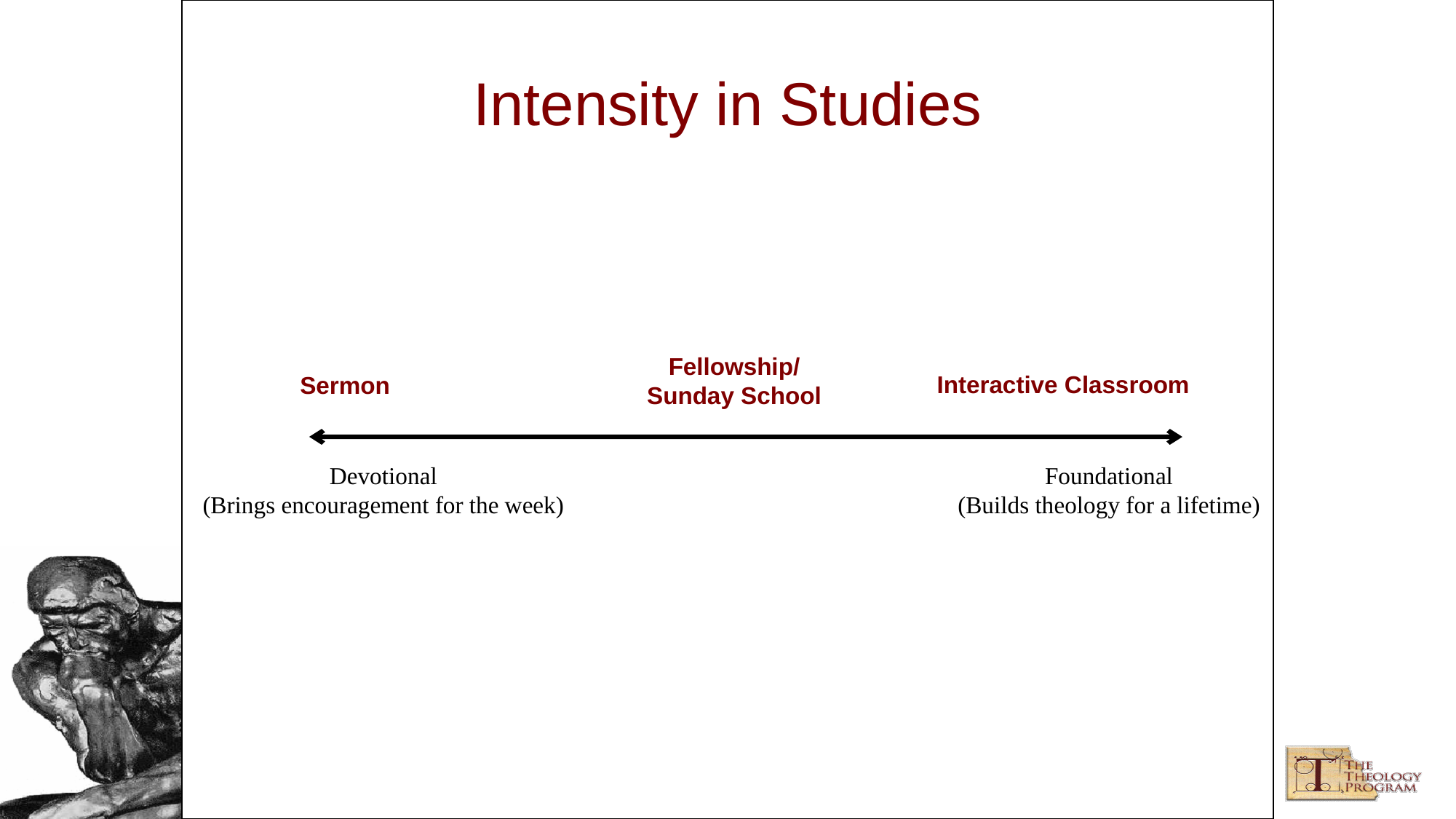

# Intensity in Studies
Fellowship/
Sunday School
Interactive Classroom
Sermon

Devotional
(Brings encouragement for the week)
Foundational
(Builds theology for a lifetime)